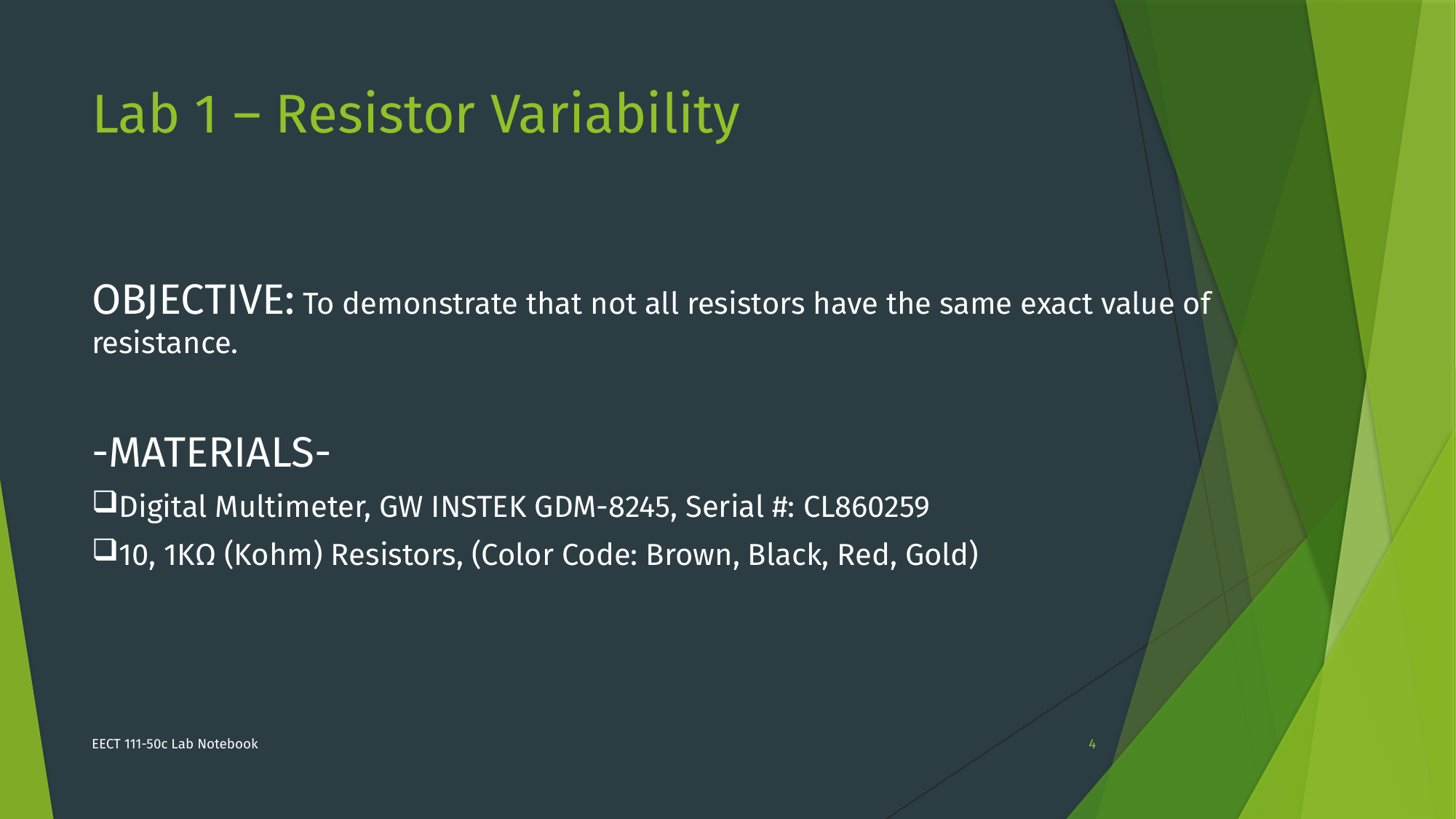

# Lab 1 – Resistor Variability
OBJECTIVE: To demonstrate that not all resistors have the same exact value of resistance.
-MATERIALS-
Digital Multimeter, GW INSTEK GDM-8245, Serial #: CL860259
10, 1KΩ (Kohm) Resistors, (Color Code: Brown, Black, Red, Gold)
EECT 111-50c Lab Notebook
4